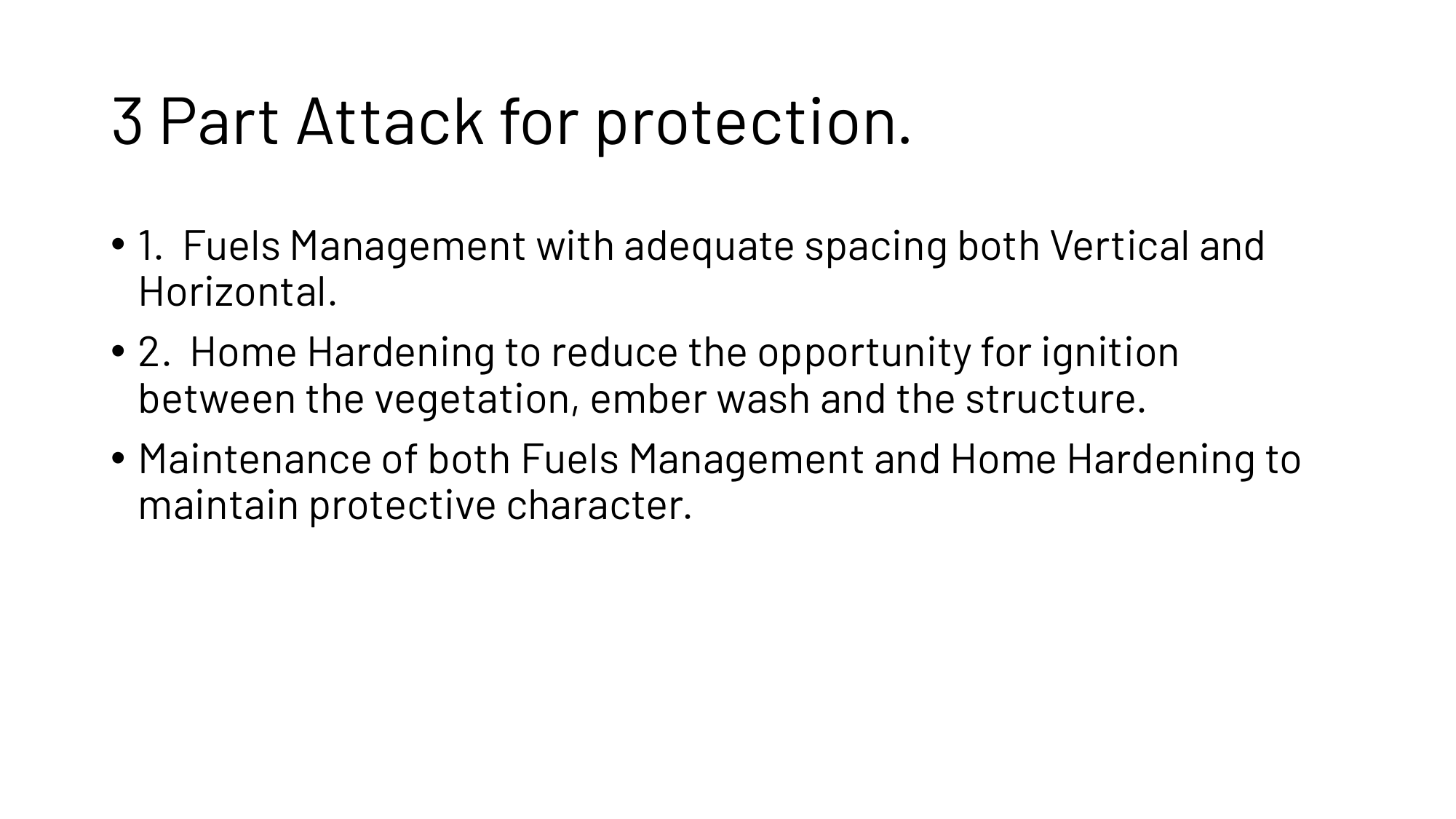

# 3 Part Attack for protection.
1.  Fuels Management with adequate spacing both Vertical and Horizontal.
2.  Home Hardening to reduce the opportunity for ignition between the vegetation, ember wash and the structure.
Maintenance of both Fuels Management and Home Hardening to maintain protective character.